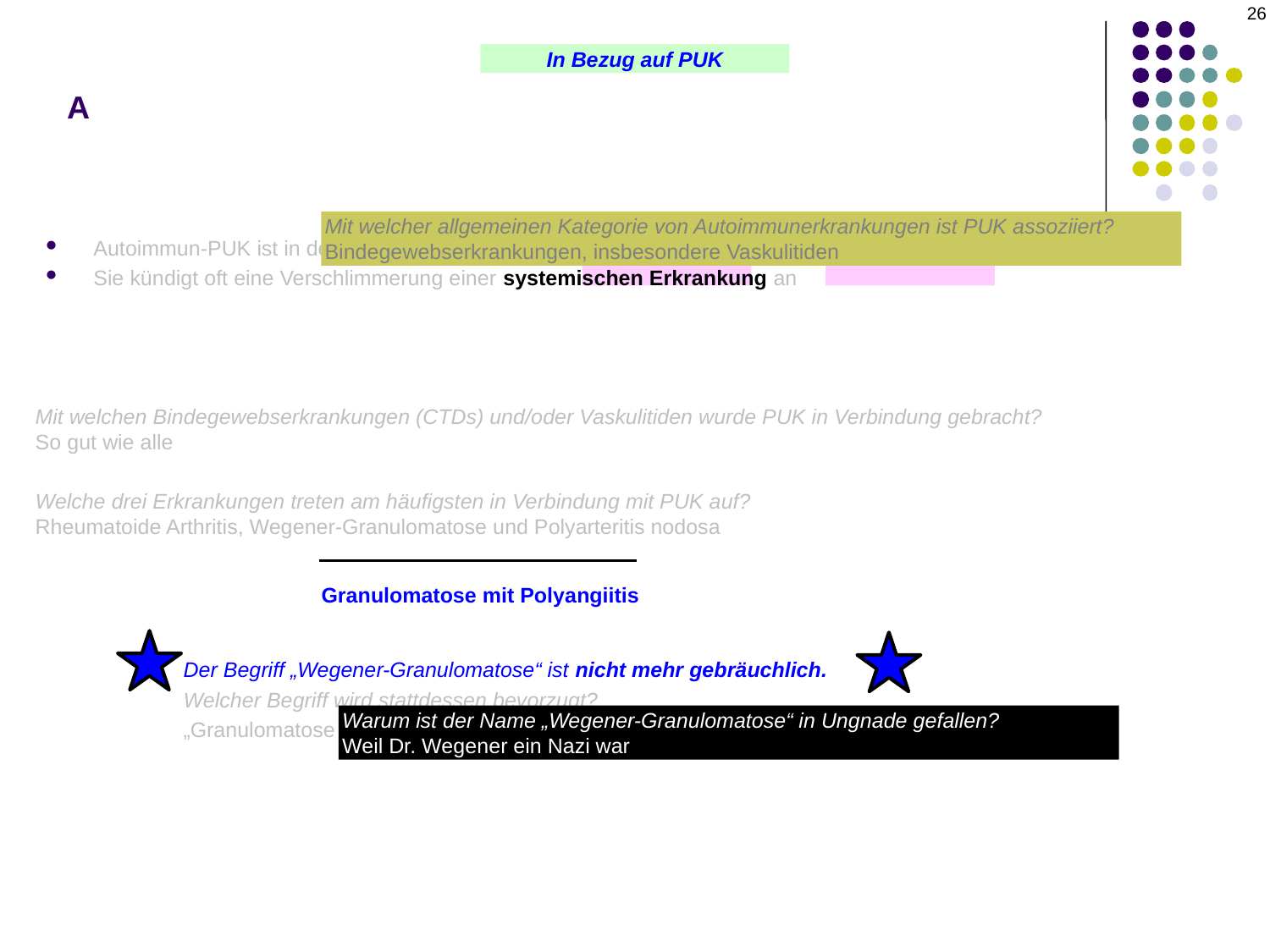

26
# A
In Bezug auf PUK
Mit welcher allgemeinen Kategorie von Autoimmunerkrankungen ist PUK assoziiert?
Bindegewebserkrankungen, insbesondere Vaskulitiden
Autoimmun-PUK ist in der Regel einseitig und sektoral
Sie kündigt oft eine Verschlimmerung einer systemischen Erkrankung an

Mit welchen Bindegewebserkrankungen (CTDs) und/oder Vaskulitiden wurde PUK in Verbindung gebracht?
So gut wie alle

Welche drei Erkrankungen treten am häufigsten in Verbindung mit PUK auf?
Rheumatoide Arthritis, Wegener-Granulomatose und Polyarteritis nodosa
Granulomatose mit Polyangiitis

Der Begriff „Wegener-Granulomatose“ ist nicht mehr gebräuchlich. Welcher Begriff wird stattdessen bevorzugt?
„Granulomatose mit Polyangiitis“
Warum ist der Name „Wegener-Granulomatose“ in Ungnade gefallen?
Weil Dr. Wegener ein Nazi war